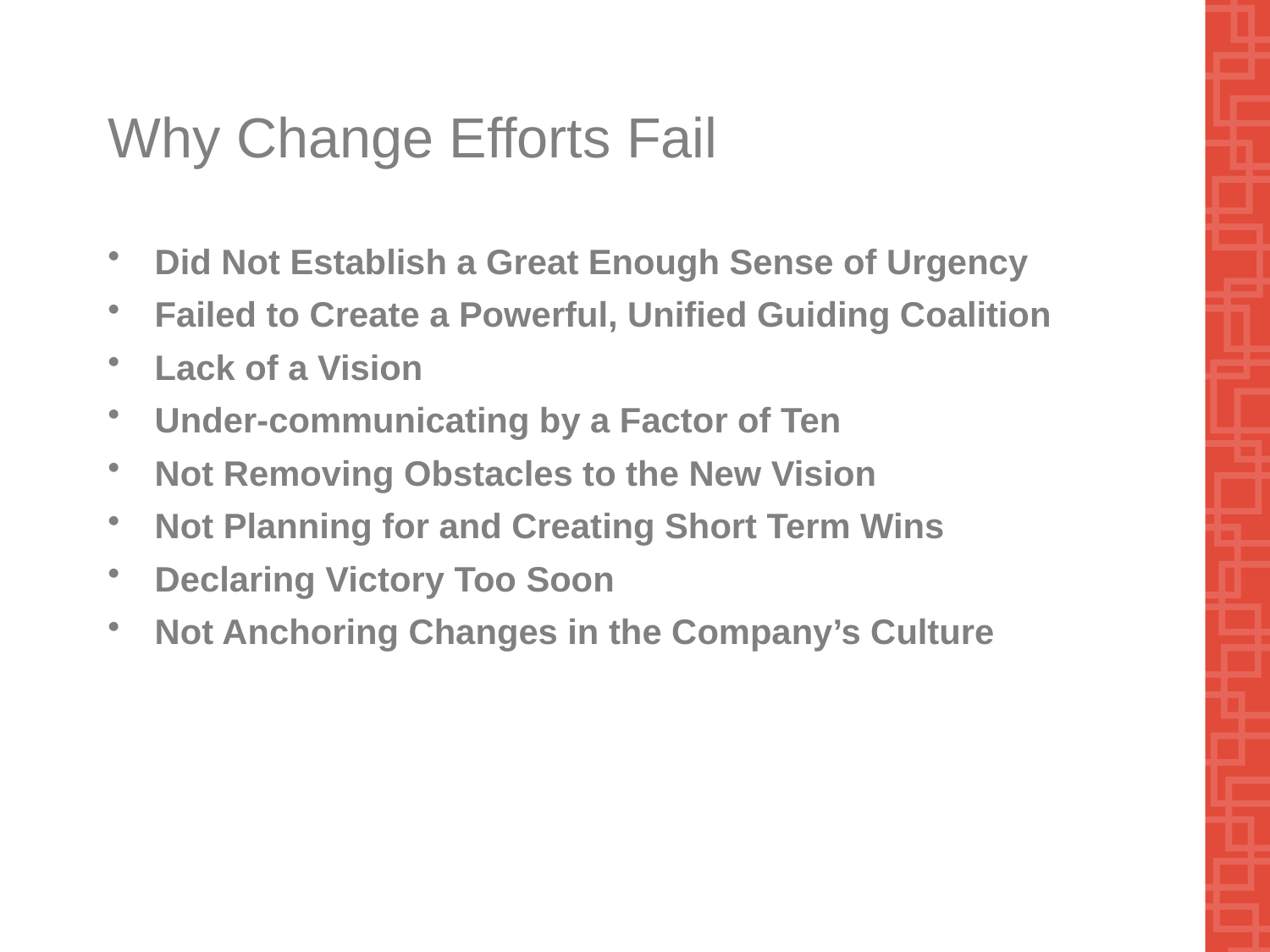

# Why Change Efforts Fail
Did Not Establish a Great Enough Sense of Urgency
Failed to Create a Powerful, Unified Guiding Coalition
Lack of a Vision
Under-communicating by a Factor of Ten
Not Removing Obstacles to the New Vision
Not Planning for and Creating Short Term Wins
Declaring Victory Too Soon
Not Anchoring Changes in the Company’s Culture